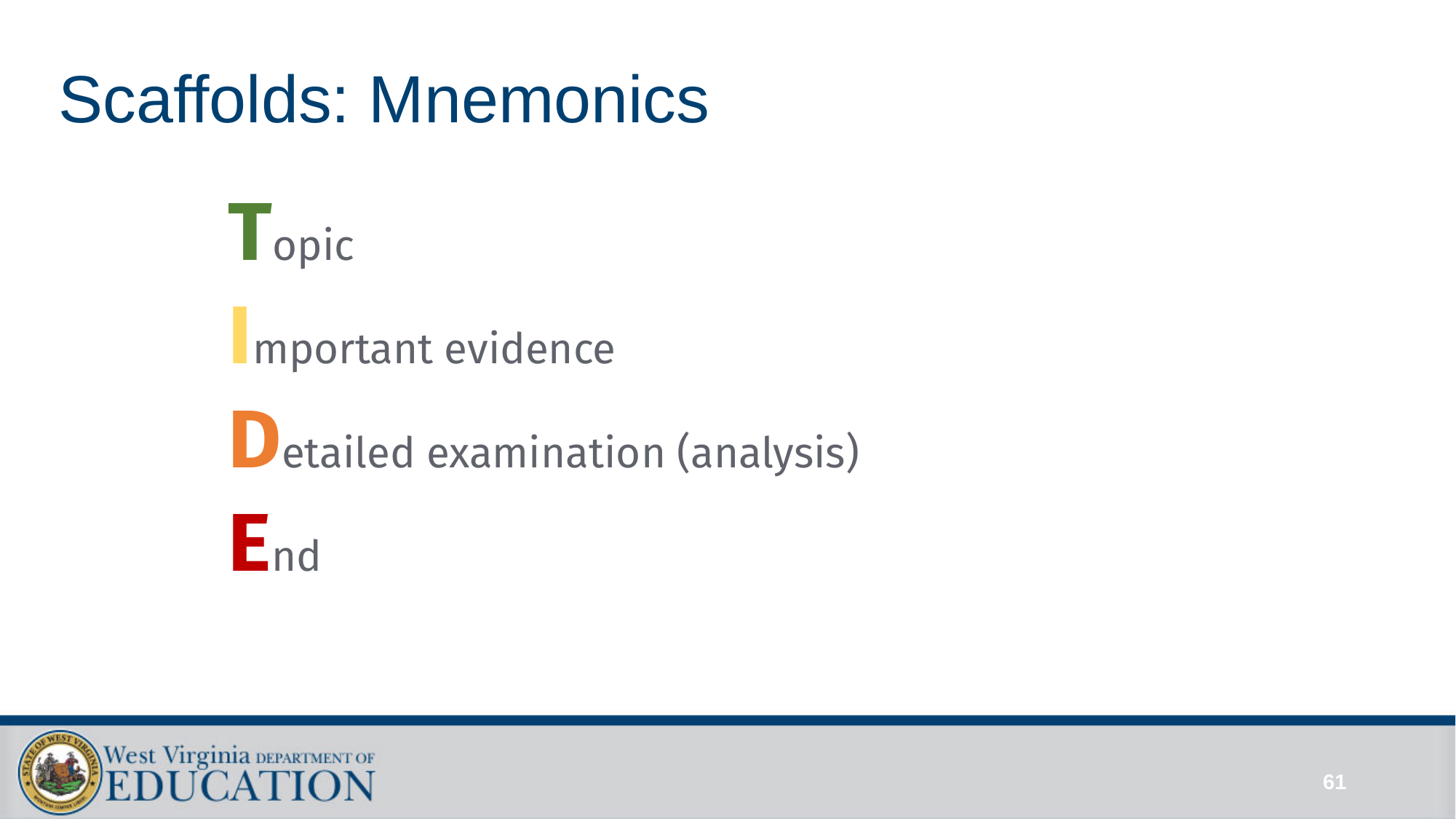

# Scaffolds: Mnemonics
Topic
Important evidence
Detailed examination (analysis)
End
61